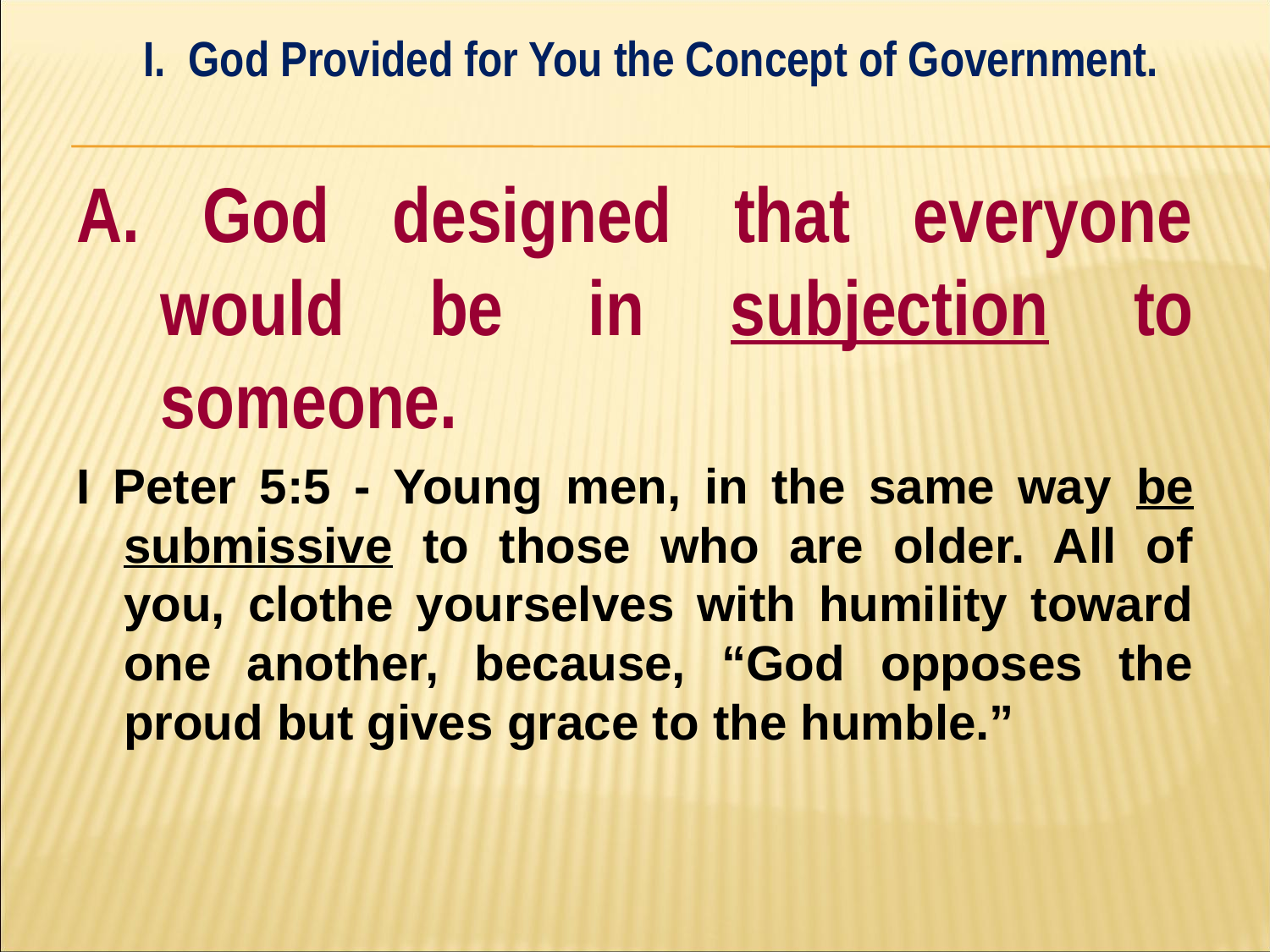

I.  God Provided for You the Concept of Government.
#
A. God designed that everyone would be in subjection to someone.
I Peter 5:5 - Young men, in the same way be submissive to those who are older. All of you, clothe yourselves with humility toward one another, because, “God opposes the proud but gives grace to the humble.”